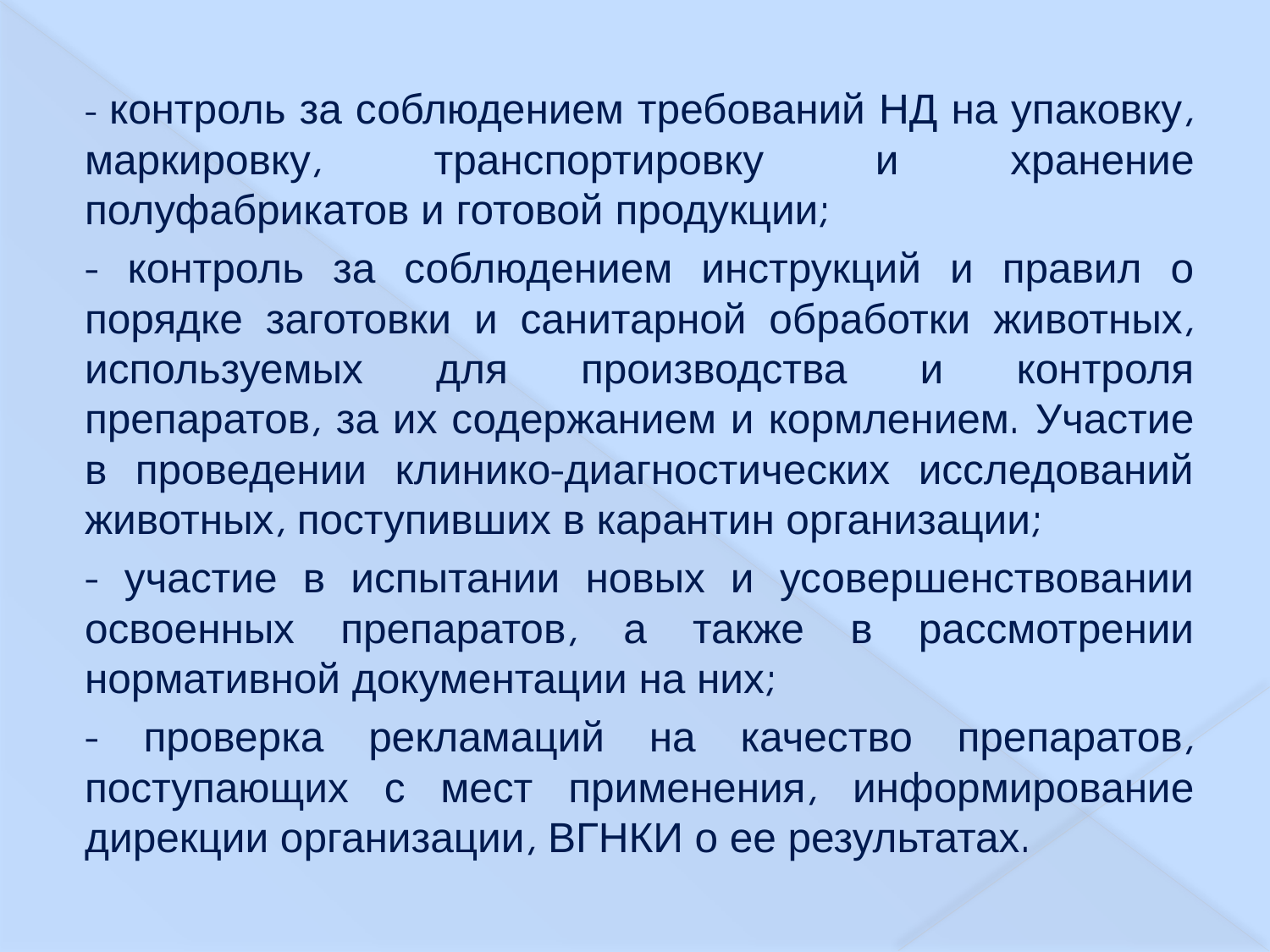

- контроль за соблюдением требований НД на упаковку, маркировку, транспортировку и хранение полуфабрикатов и готовой продукции;
- контроль за соблюдением инструкций и правил о порядке заготовки и санитарной обработки животных, используемых для производства и контроля препаратов, за их содержанием и кормлением. Участие в проведении клинико-диагностических исследований животных, поступивших в карантин организации;
- участие в испытании новых и усовершенствовании освоенных препаратов, а также в рассмотрении нормативной документации на них;
- проверка рекламаций на качество препаратов, поступающих с мест применения, информирование дирекции организации, ВГНКИ о ее результатах.